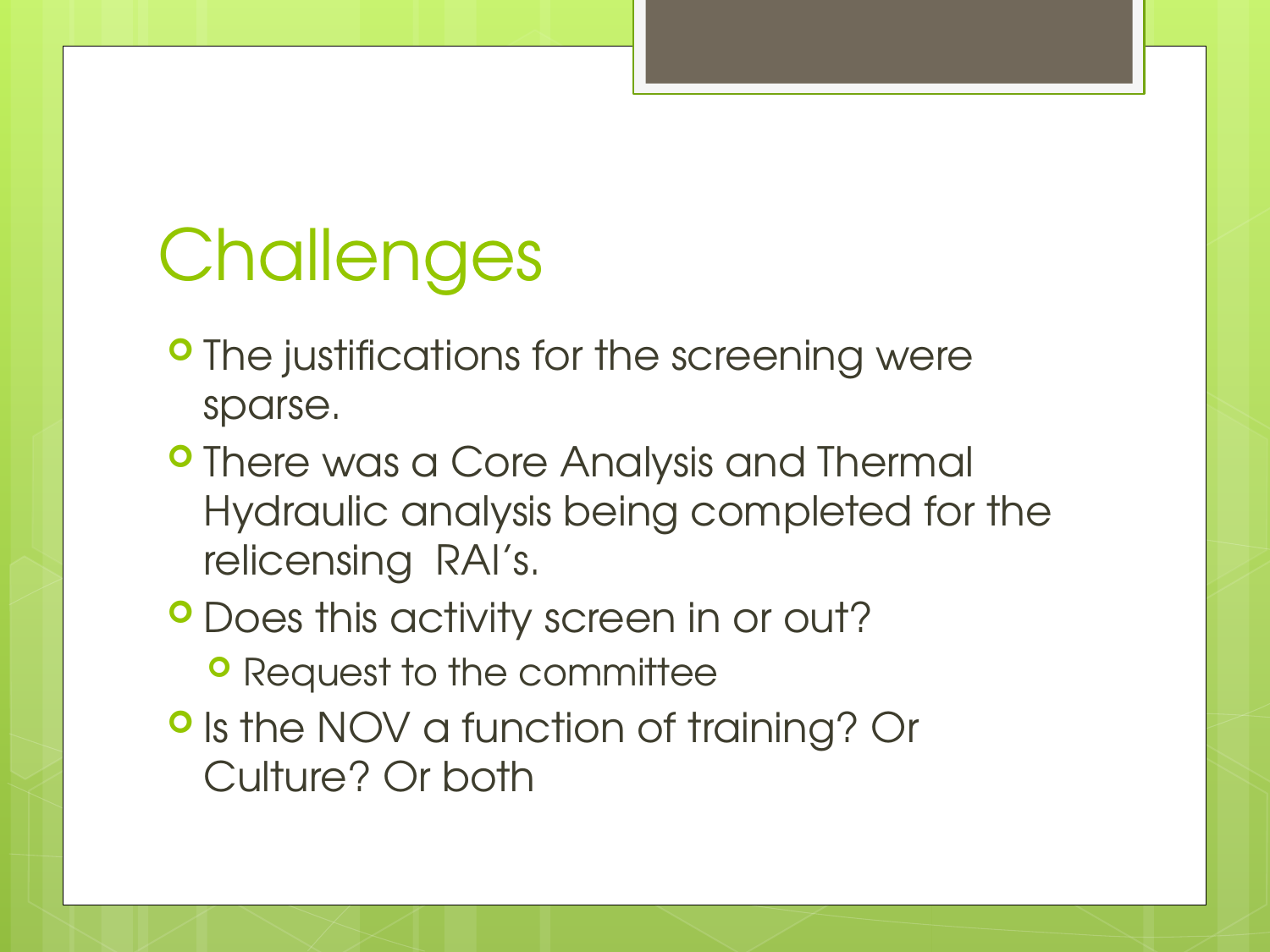

# Challenges
The justifications for the screening were sparse.
There was a Core Analysis and Thermal Hydraulic analysis being completed for the relicensing  RAI’s.
Does this activity screen in or out?
Request to the committee
Is the NOV a function of training? Or Culture? Or both